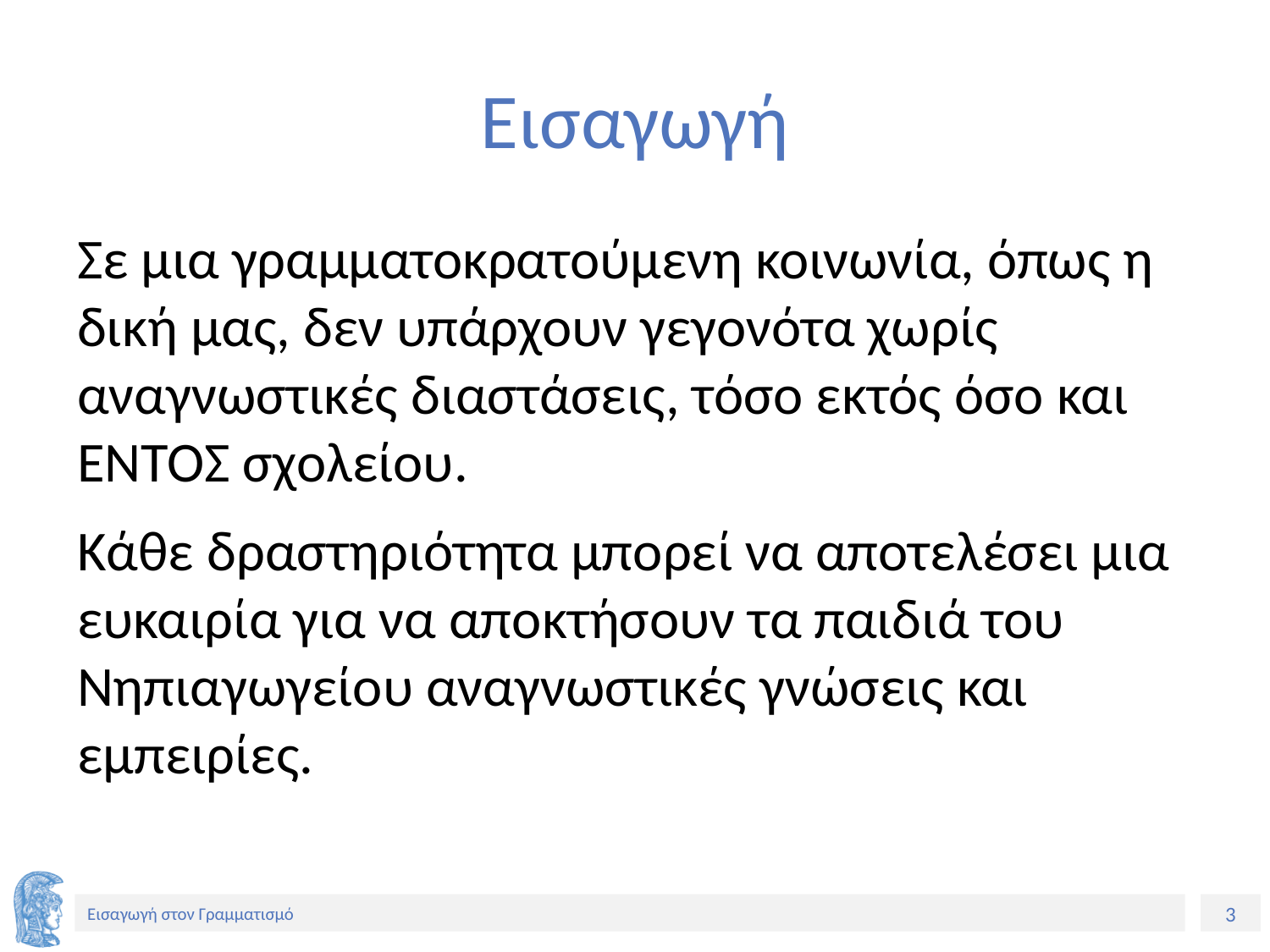

# Εισαγωγή
Σε μια γραμματοκρατούμενη κοινωνία, όπως η δική μας, δεν υπάρχουν γεγονότα χωρίς αναγνωστικές διαστάσεις, τόσο εκτός όσο και ΕΝΤΟΣ σχολείου.
Κάθε δραστηριότητα μπορεί να αποτελέσει μια ευκαιρία για να αποκτήσουν τα παιδιά του Νηπιαγωγείου αναγνωστικές γνώσεις και εμπειρίες.